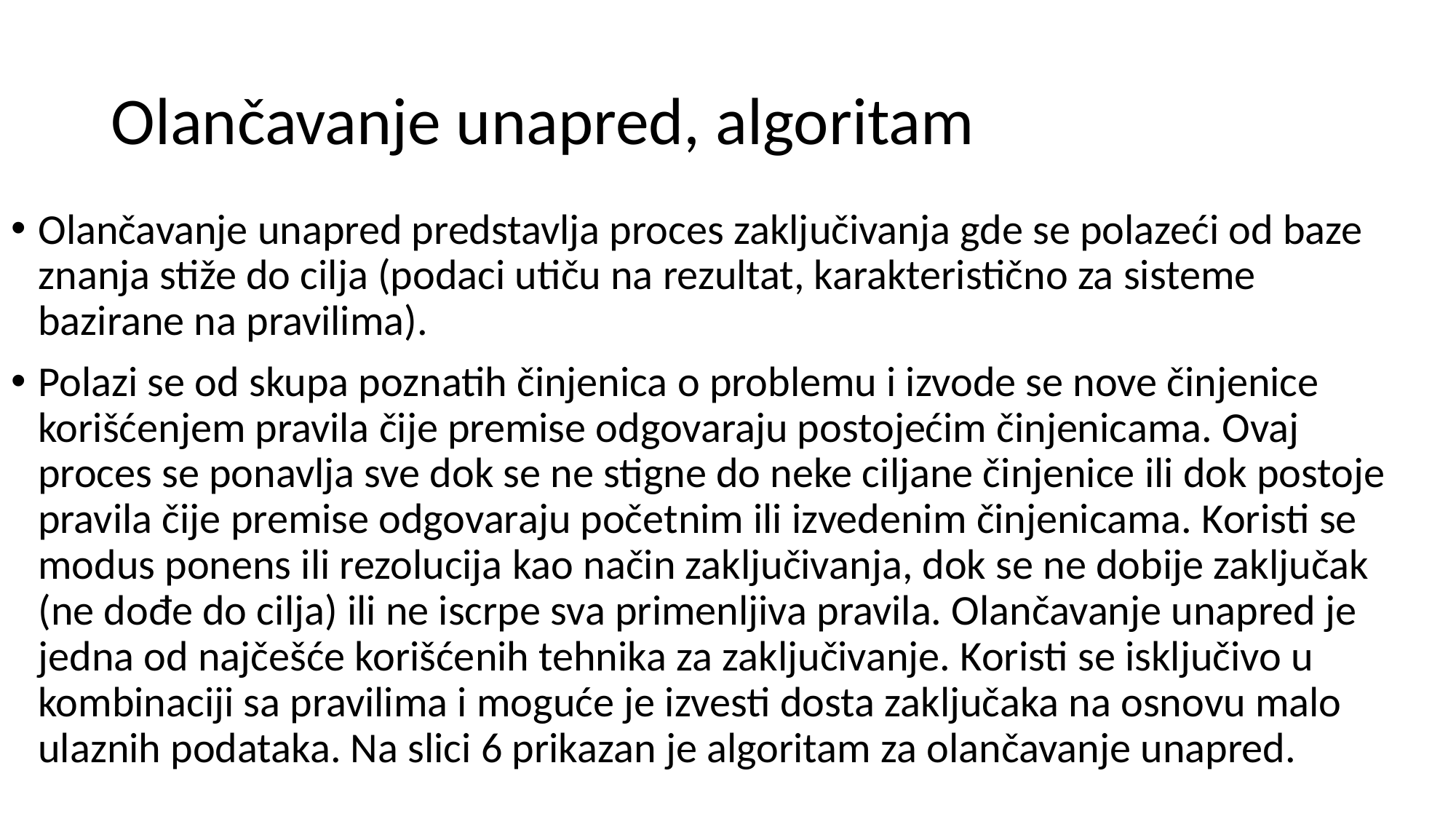

# Olančavanje unapred, algoritam
Olančavanje unapred predstavlja proces zaključivanja gde se polazeći od baze znanja stiže do cilja (podaci utiču na rezultat, karakteristično za sisteme bazirane na pravilima).
Polazi se od skupa poznatih činjenica o problemu i izvode se nove činjenice korišćenjem pravila čije premise odgovaraju postojećim činjenicama. Ovaj proces se ponavlja sve dok se ne stigne do neke ciljane činjenice ili dok postoje pravila čije premise odgovaraju početnim ili izvedenim činjenicama. Koristi se modus ponens ili rezolucija kao način zaključivanja, dok se ne dobije zaključak (ne dođe do cilja) ili ne iscrpe sva primenljiva pravila. Olančavanje unapred je jedna od najčešće korišćenih tehnika za zaključivanje. Koristi se isključivo u kombinaciji sa pravilima i moguće je izvesti dosta zaključaka na osnovu malo ulaznih podataka. Na slici 6 prikazan je algoritam za olančavanje unapred.